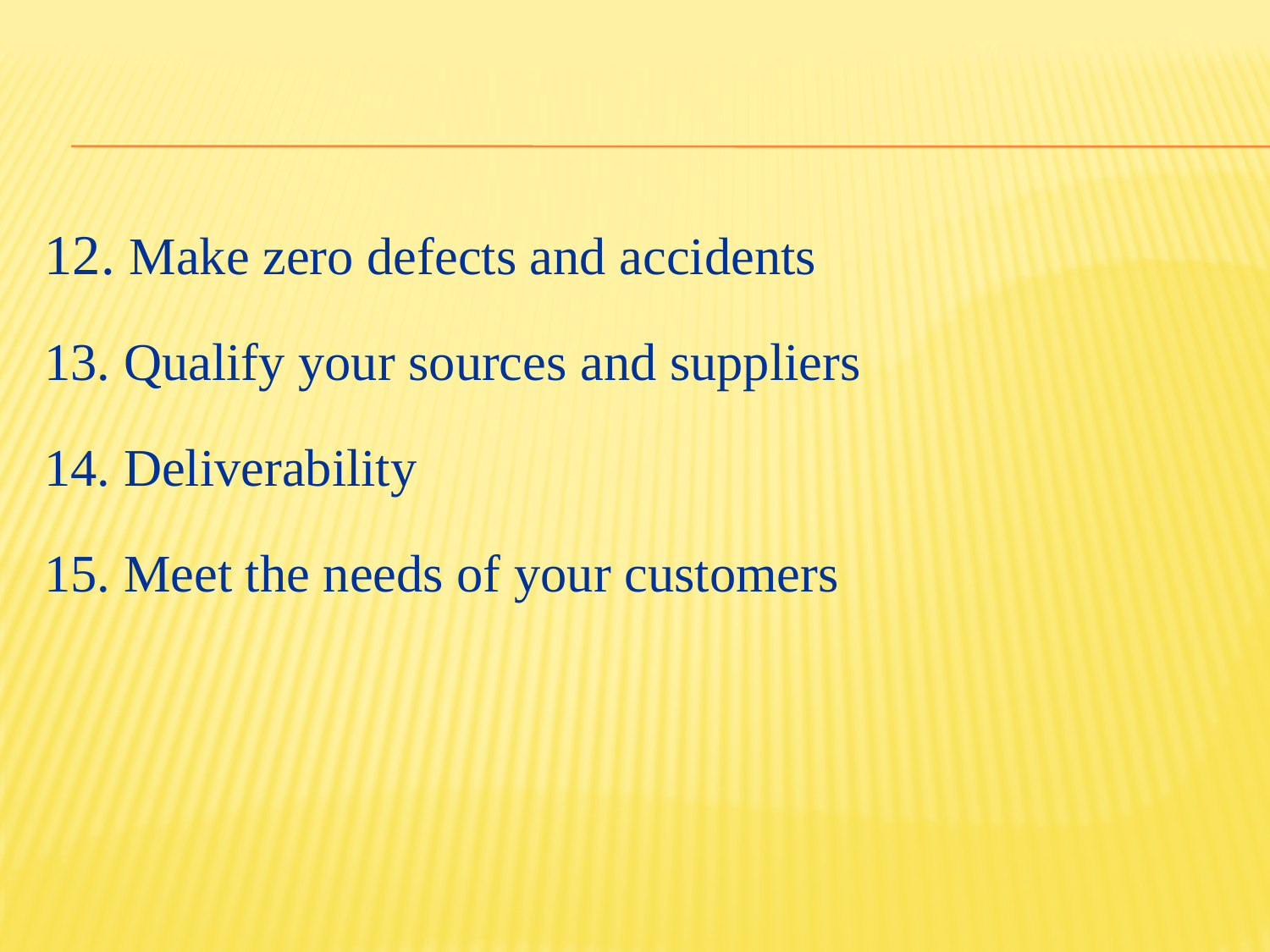

12. Make zero defects and accidents
13. Qualify your sources and suppliers
14. Deliverability
15. Meet the needs of your customers